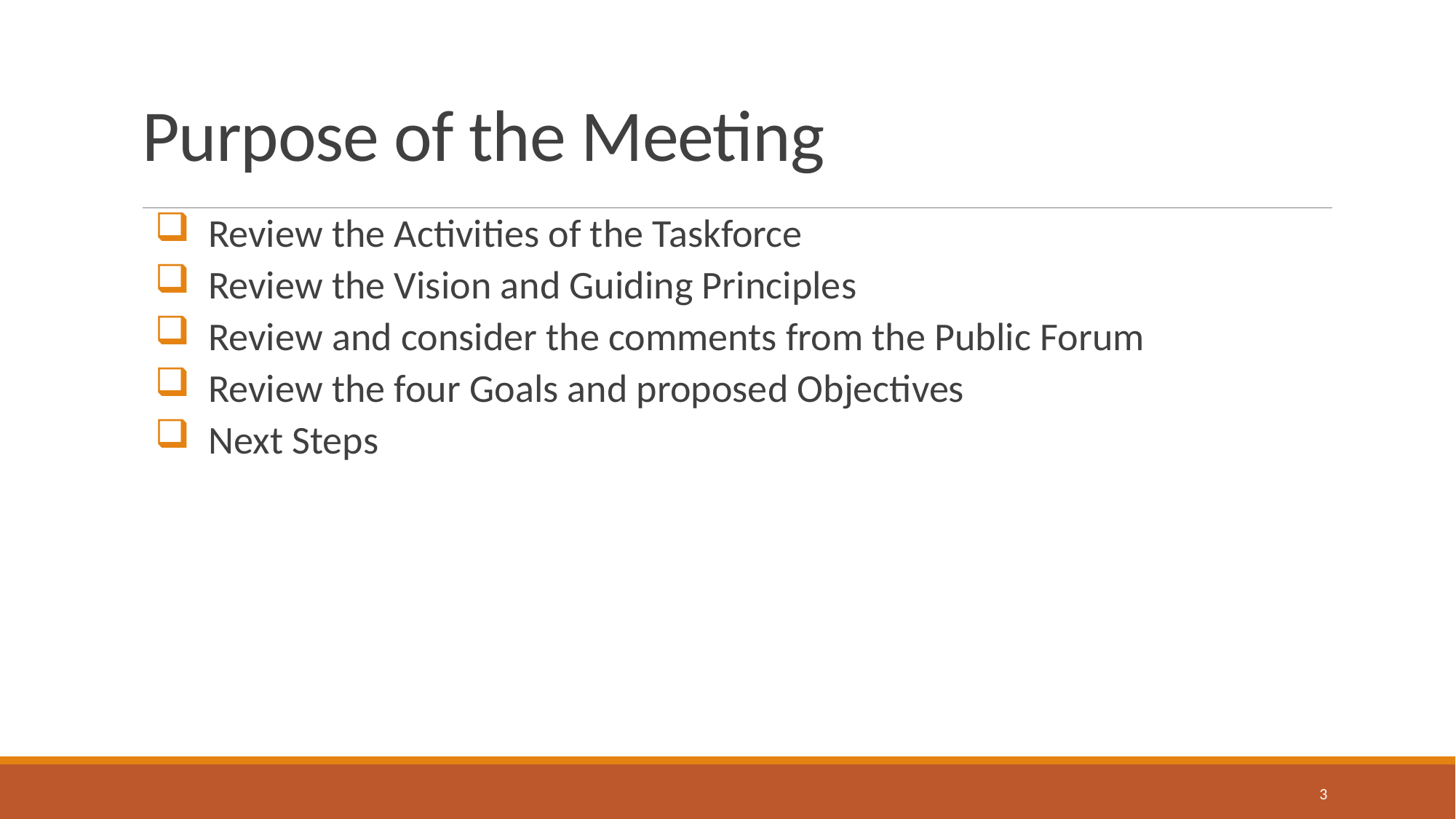

# Purpose of the Meeting
  Review the Activities of the Taskforce
  Review the Vision and Guiding Principles
  Review and consider the comments from the Public Forum
  Review the four Goals and proposed Objectives
  Next Steps

3